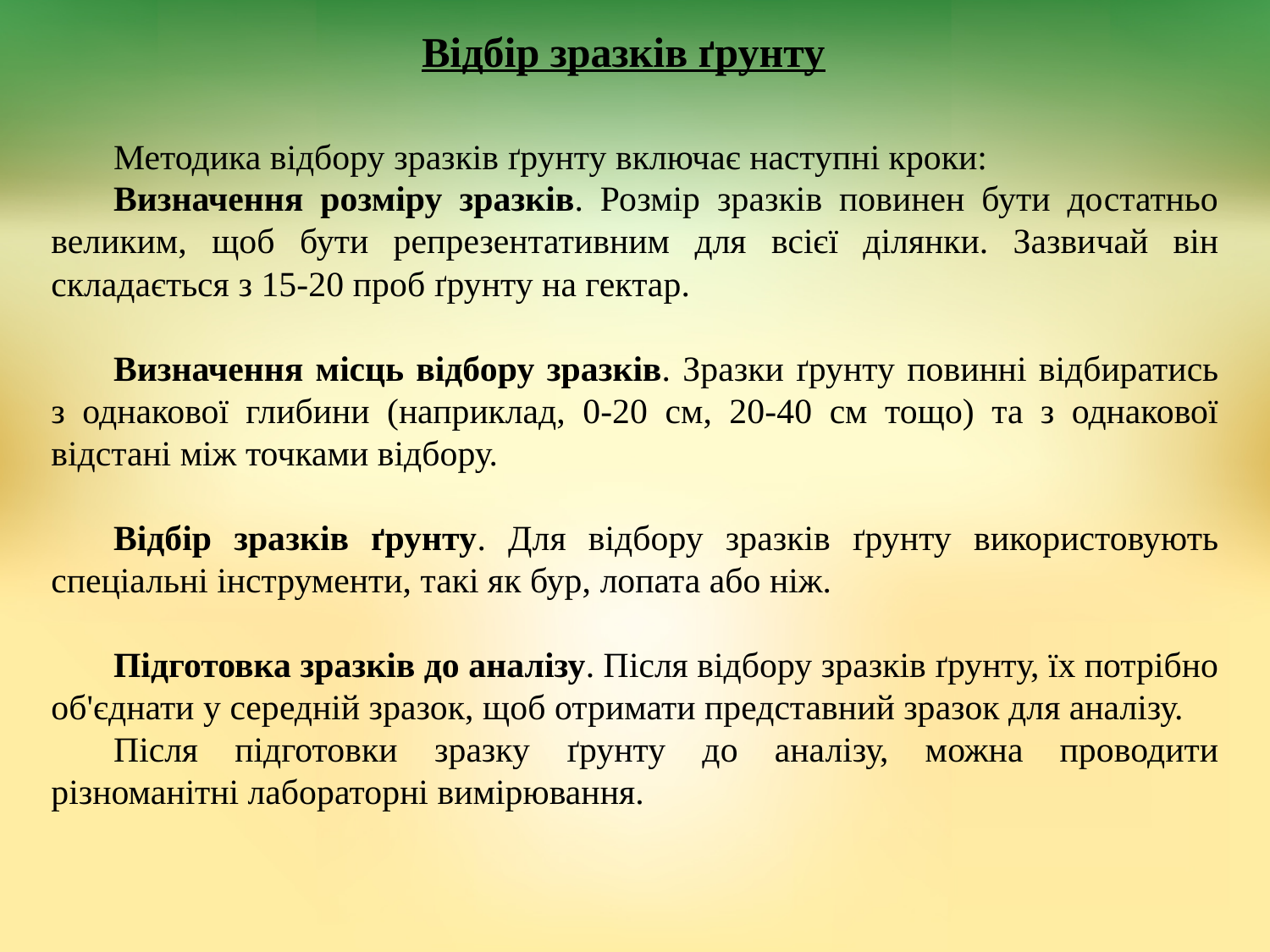

Відбір зразків ґрунту
Методика відбору зразків ґрунту включає наступні кроки:
Визначення розміру зразків. Розмір зразків повинен бути достатньо великим, щоб бути репрезентативним для всієї ділянки. Зазвичай він складається з 15-20 проб ґрунту на гектар.

Визначення місць відбору зразків. Зразки ґрунту повинні відбиратись з однакової глибини (наприклад, 0-20 см, 20-40 см тощо) та з однакової відстані між точками відбору.

Відбір зразків ґрунту. Для відбору зразків ґрунту використовують спеціальні інструменти, такі як бур, лопата або ніж.

Підготовка зразків до аналізу. Після відбору зразків ґрунту, їх потрібно об'єднати у середній зразок, щоб отримати представний зразок для аналізу.
Після підготовки зразку ґрунту до аналізу, можна проводити різноманітні лабораторні вимірювання.